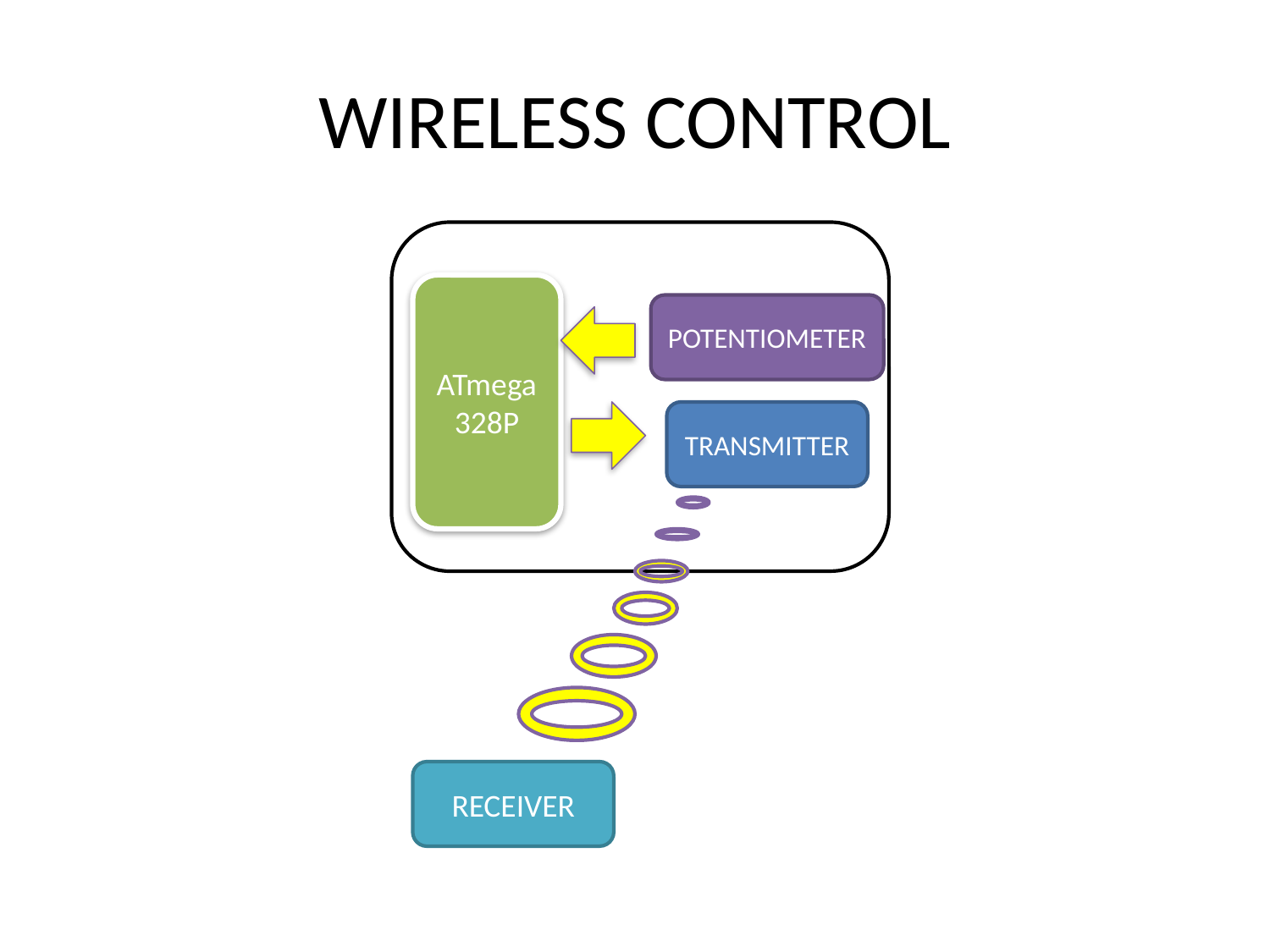

# WIRELESS CONTROL

ATmega 328P
POTENTIOMETER

TRANSMITTER

RECEIVER